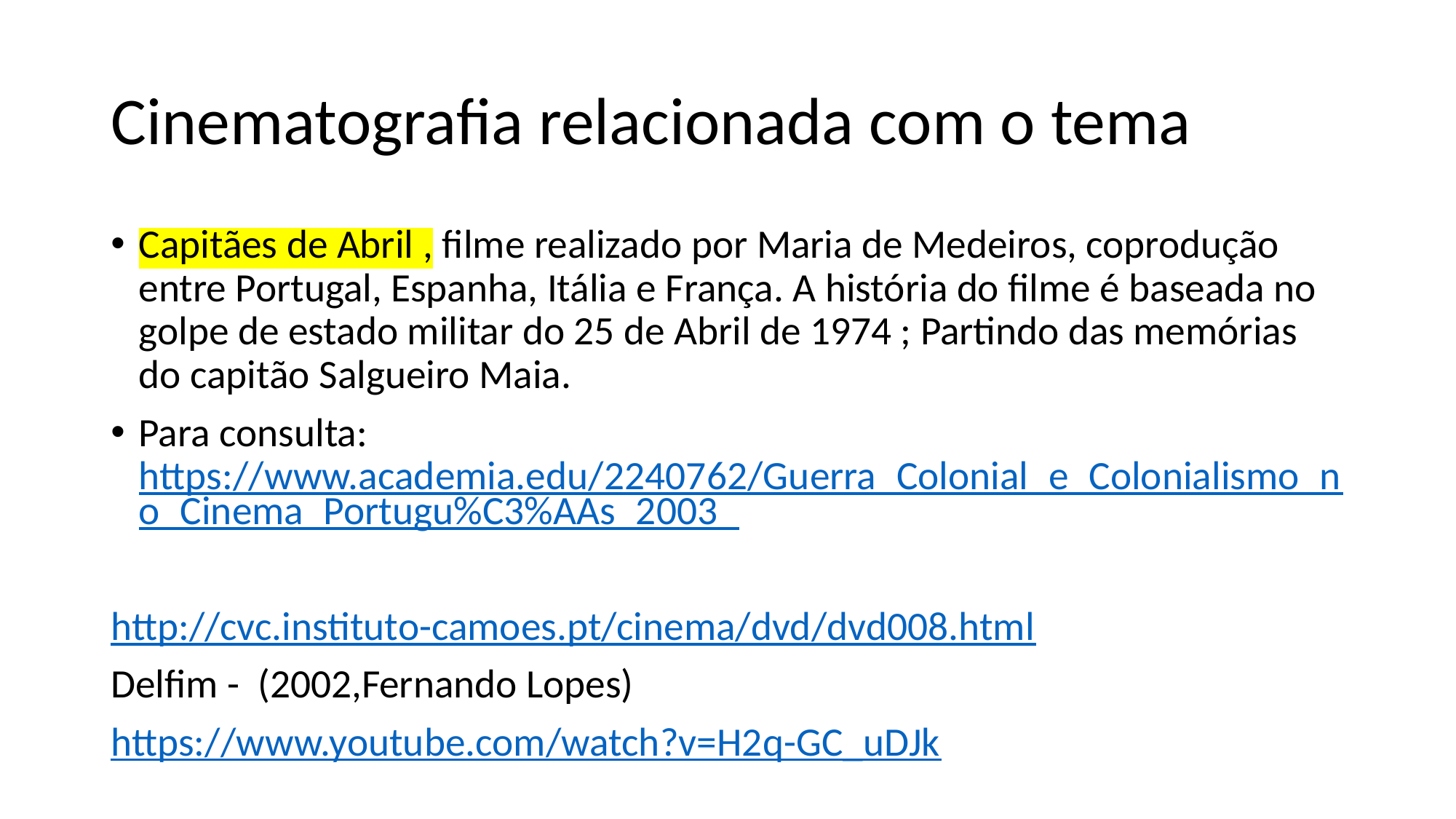

# Cinematografia relacionada com o tema
Capitães de Abril , filme realizado por Maria de Medeiros, coprodução entre Portugal, Espanha, Itália e França. A história do filme é baseada no golpe de estado militar do 25 de Abril de 1974 ; Partindo das memórias do capitão Salgueiro Maia.
Para consulta: https://www.academia.edu/2240762/Guerra_Colonial_e_Colonialismo_no_Cinema_Portugu%C3%AAs_2003_

http://cvc.instituto-camoes.pt/cinema/dvd/dvd008.html
Delfim -  (2002,Fernando Lopes)
https://www.youtube.com/watch?v=H2q-GC_uDJk